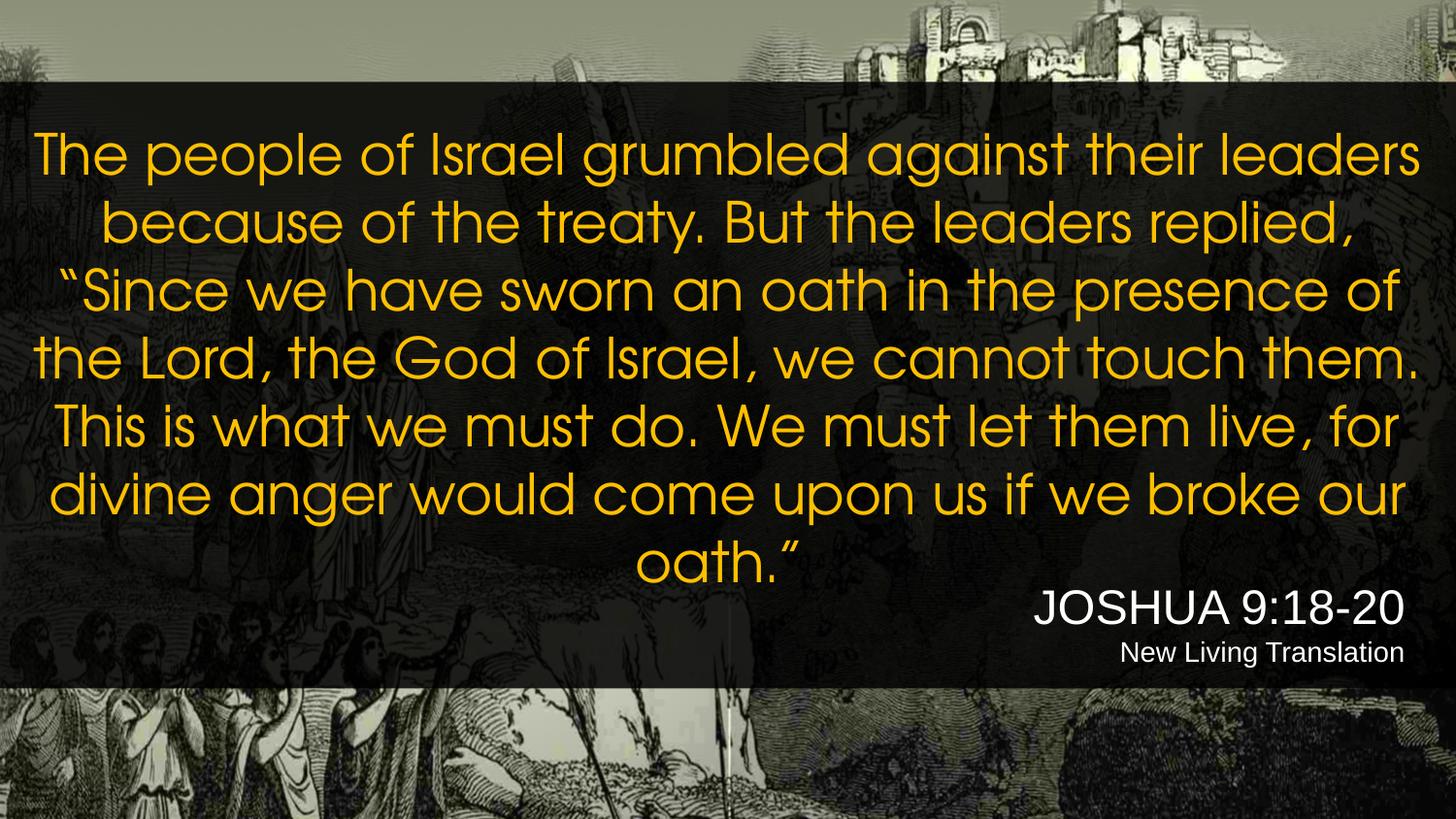

The people of Israel grumbled against their leaders because of the treaty. But the leaders replied, “Since we have sworn an oath in the presence of the Lord, the God of Israel, we cannot touch them. This is what we must do. We must let them live, for divine anger would come upon us if we broke our oath.”
JOSHUA 9:18-20
New Living Translation